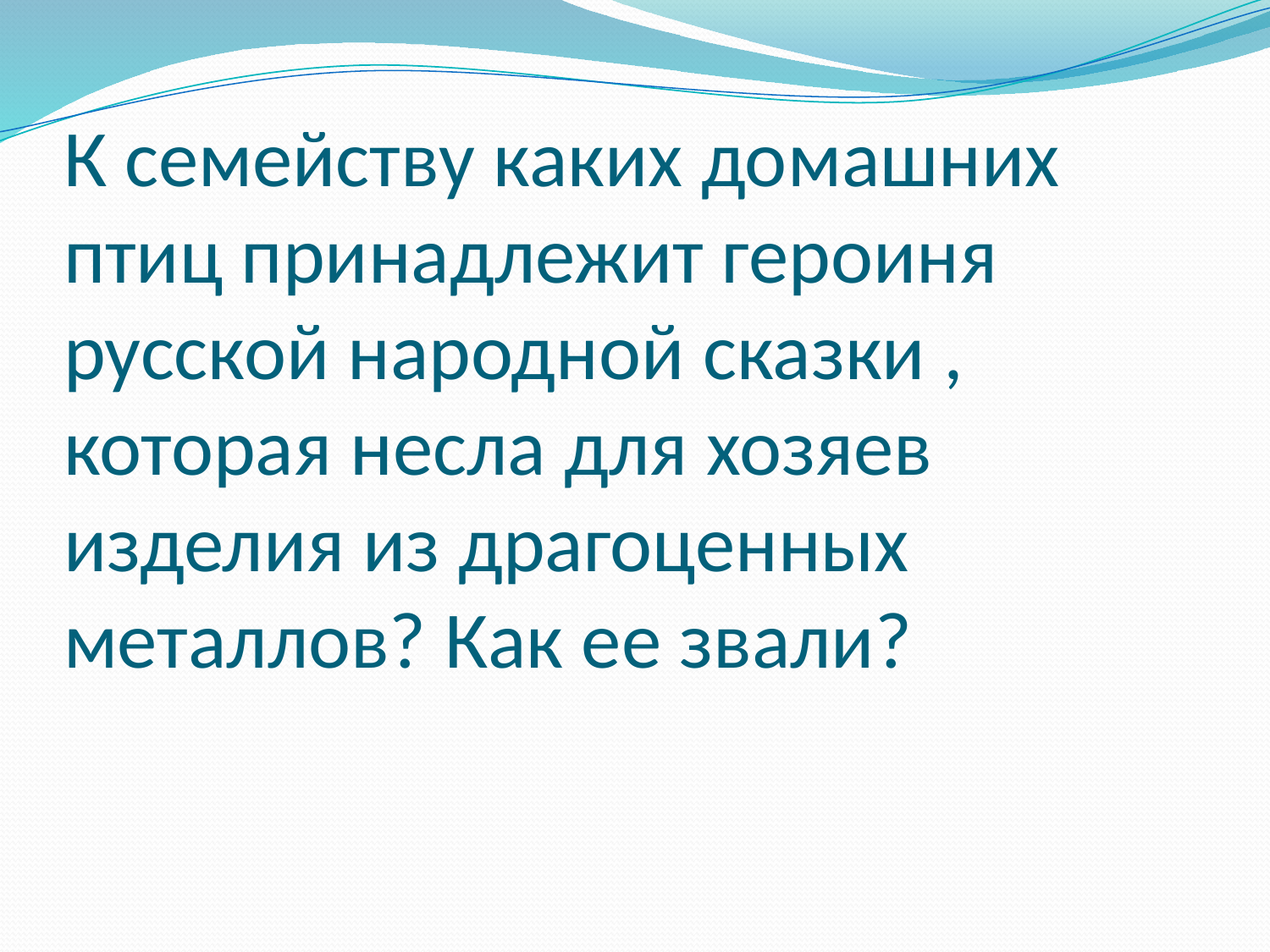

# К семейству каких домашних птиц принадлежит героиня русской народной сказки , которая несла для хозяев  изделия из драгоценных металлов? Как ее звали?